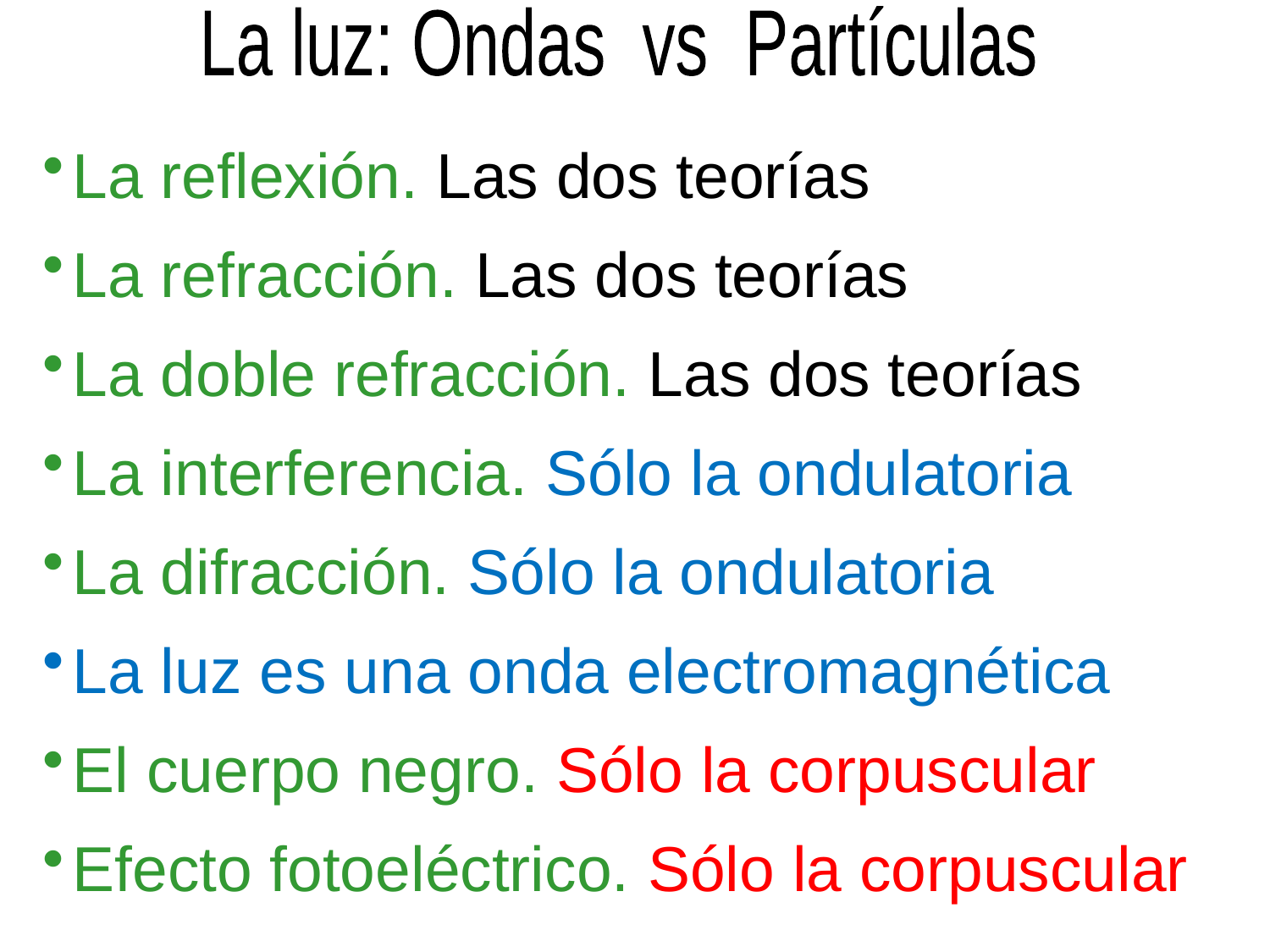

La luz: Ondas  vs  Partículas
La reflexión. Las dos teorías
La refracción. Las dos teorías
La doble refracción. Las dos teorías
La interferencia. Sólo la ondulatoria
La difracción. Sólo la ondulatoria
La luz es una onda electromagnética
El cuerpo negro. Sólo la corpuscular
Efecto fotoeléctrico. Sólo la corpuscular